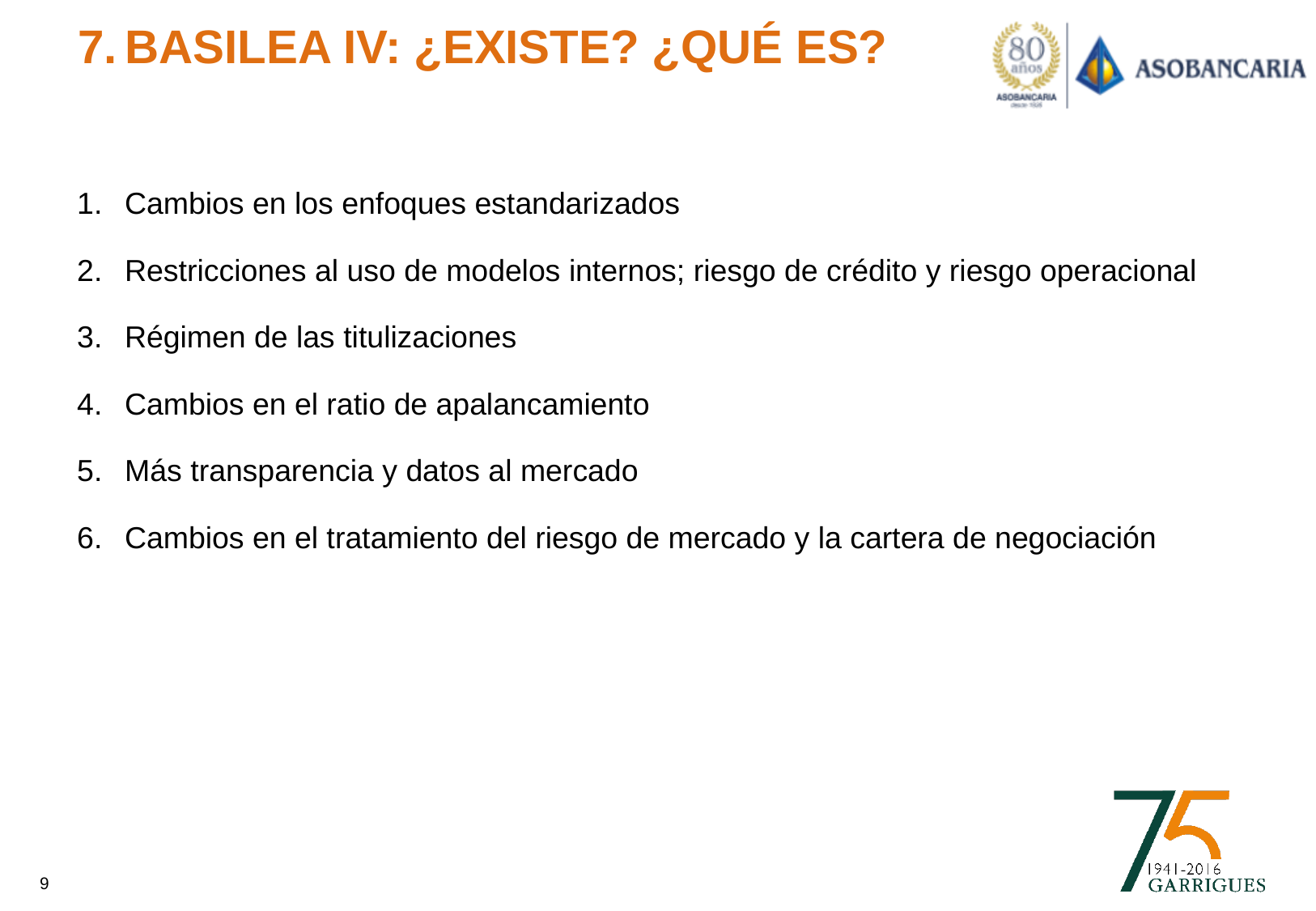

# 7.	Basilea IV: ¿Existe? ¿Qué es?
Cambios en los enfoques estandarizados
Restricciones al uso de modelos internos; riesgo de crédito y riesgo operacional
Régimen de las titulizaciones
Cambios en el ratio de apalancamiento
Más transparencia y datos al mercado
Cambios en el tratamiento del riesgo de mercado y la cartera de negociación